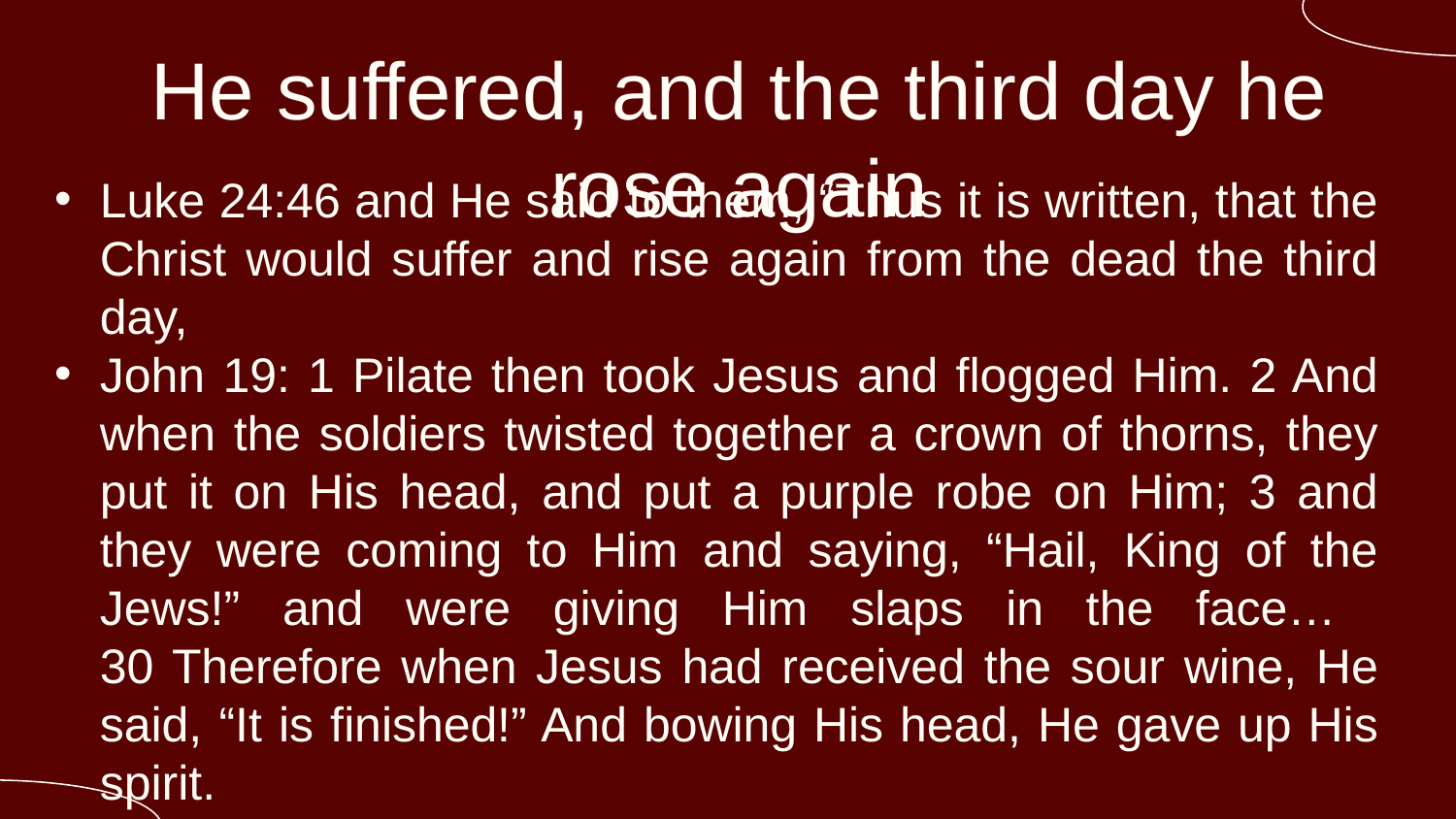

# He suffered, and the third day he rose again
Luke 24:46 and He said to them, “Thus it is written, that the Christ would suffer and rise again from the dead the third day,
John 19: 1 Pilate then took Jesus and flogged Him. 2 And when the soldiers twisted together a crown of thorns, they put it on His head, and put a purple robe on Him; 3 and they were coming to Him and saying, “Hail, King of the Jews!” and were giving Him slaps in the face…
30 Therefore when Jesus had received the sour wine, He said, “It is finished!” And bowing His head, He gave up His spirit.